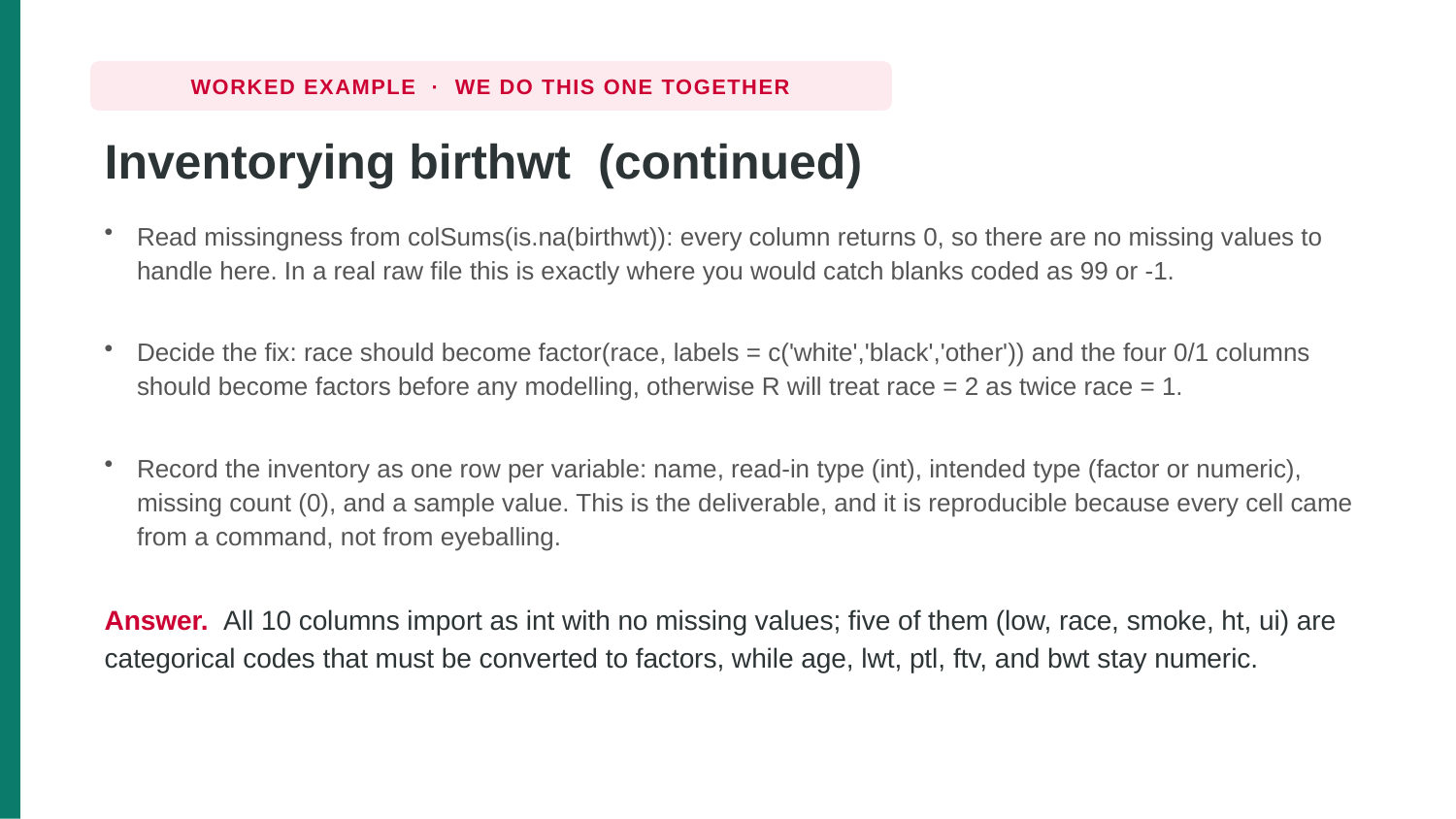

WORKED EXAMPLE  ·  WE DO THIS ONE TOGETHER
Inventorying birthwt  (continued)
Read missingness from colSums(is.na(birthwt)): every column returns 0, so there are no missing values to handle here. In a real raw file this is exactly where you would catch blanks coded as 99 or -1.
Decide the fix: race should become factor(race, labels = c('white','black','other')) and the four 0/1 columns should become factors before any modelling, otherwise R will treat race = 2 as twice race = 1.
Record the inventory as one row per variable: name, read-in type (int), intended type (factor or numeric), missing count (0), and a sample value. This is the deliverable, and it is reproducible because every cell came from a command, not from eyeballing.
Answer.  All 10 columns import as int with no missing values; five of them (low, race, smoke, ht, ui) are categorical codes that must be converted to factors, while age, lwt, ptl, ftv, and bwt stay numeric.